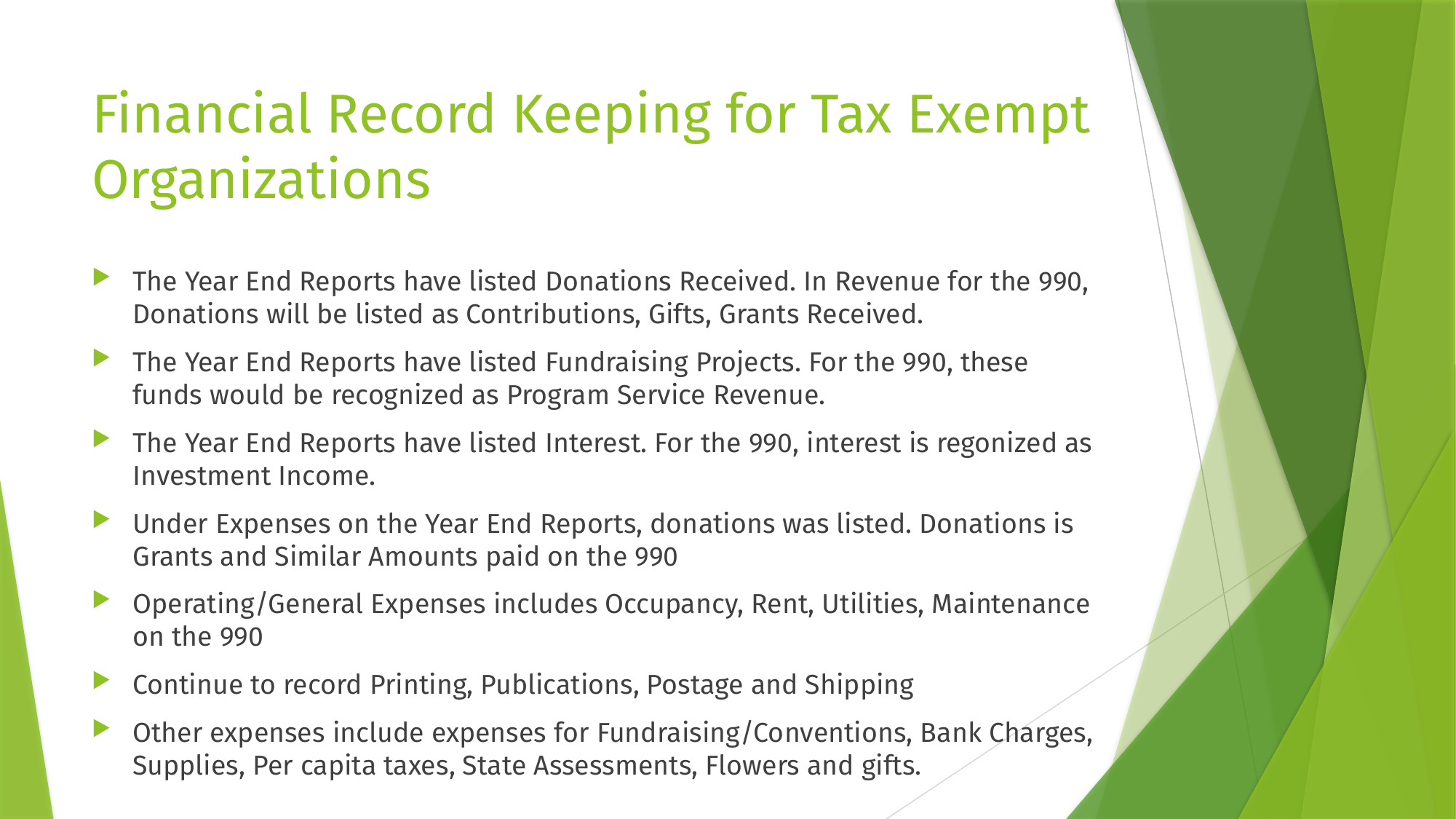

# Financial Record Keeping for Tax Exempt Organizations
The Year End Reports have listed Donations Received. In Revenue for the 990, Donations will be listed as Contributions, Gifts, Grants Received.
The Year End Reports have listed Fundraising Projects. For the 990, these funds would be recognized as Program Service Revenue.
The Year End Reports have listed Interest. For the 990, interest is regonized as Investment Income.
Under Expenses on the Year End Reports, donations was listed. Donations is Grants and Similar Amounts paid on the 990
Operating/General Expenses includes Occupancy, Rent, Utilities, Maintenance on the 990
Continue to record Printing, Publications, Postage and Shipping
Other expenses include expenses for Fundraising/Conventions, Bank Charges, Supplies, Per capita taxes, State Assessments, Flowers and gifts.